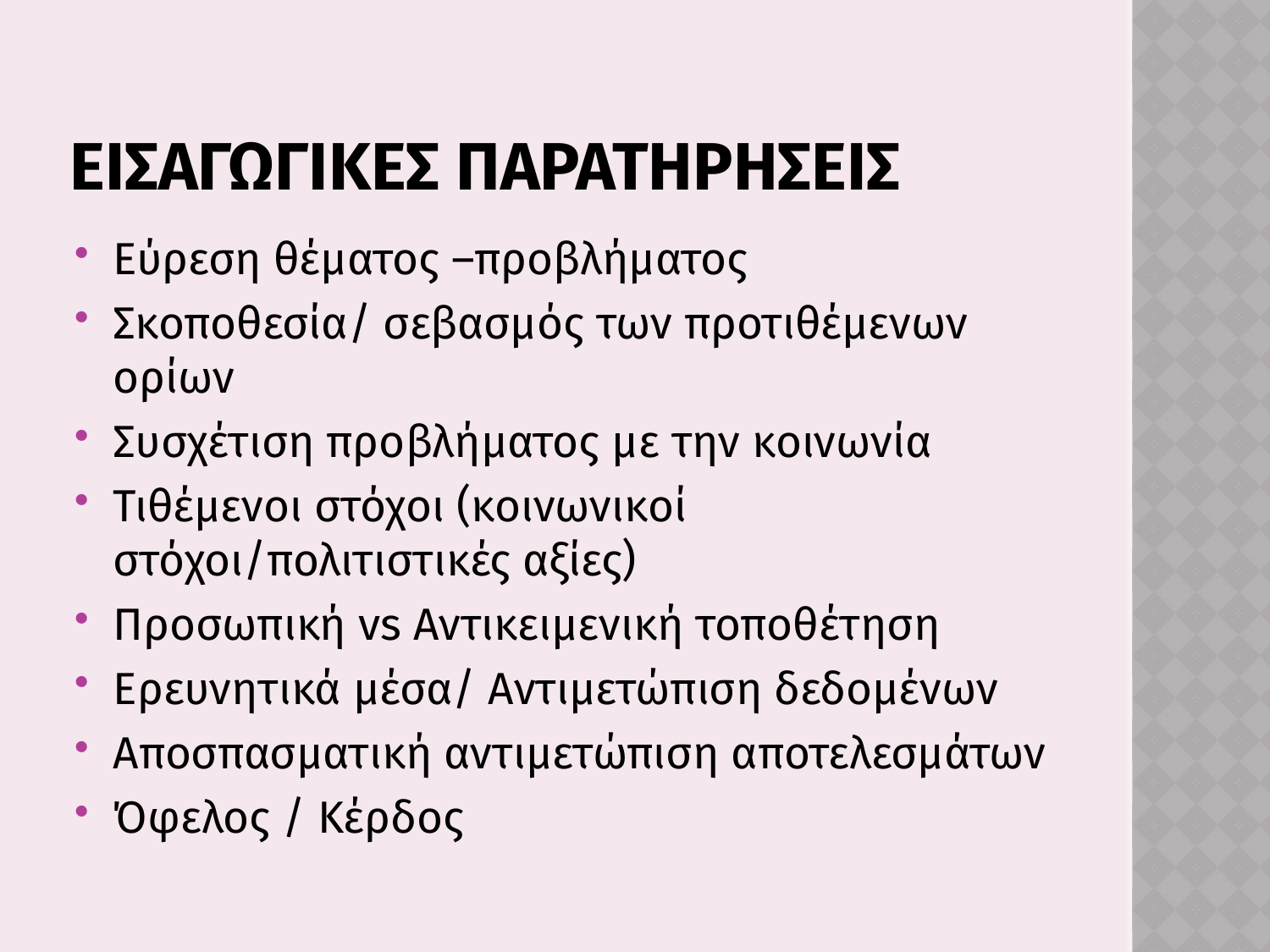

# ΕΙΣΑΓΩΓΙΚΕΣ ΠΑΡΑΤΗΡΗΣΕΙΣ
Εύρεση θέματος –προβλήματος
Σκοποθεσία/ σεβασμός των προτιθέμενων ορίων
Συσχέτιση προβλήματος με την κοινωνία
Τιθέμενοι στόχοι (κοινωνικοί στόχοι/πολιτιστικές αξίες)
Προσωπική vs Αντικειμενική τοποθέτηση
Ερευνητικά μέσα/ Αντιμετώπιση δεδομένων
Αποσπασματική αντιμετώπιση αποτελεσμάτων
Όφελος / Κέρδος